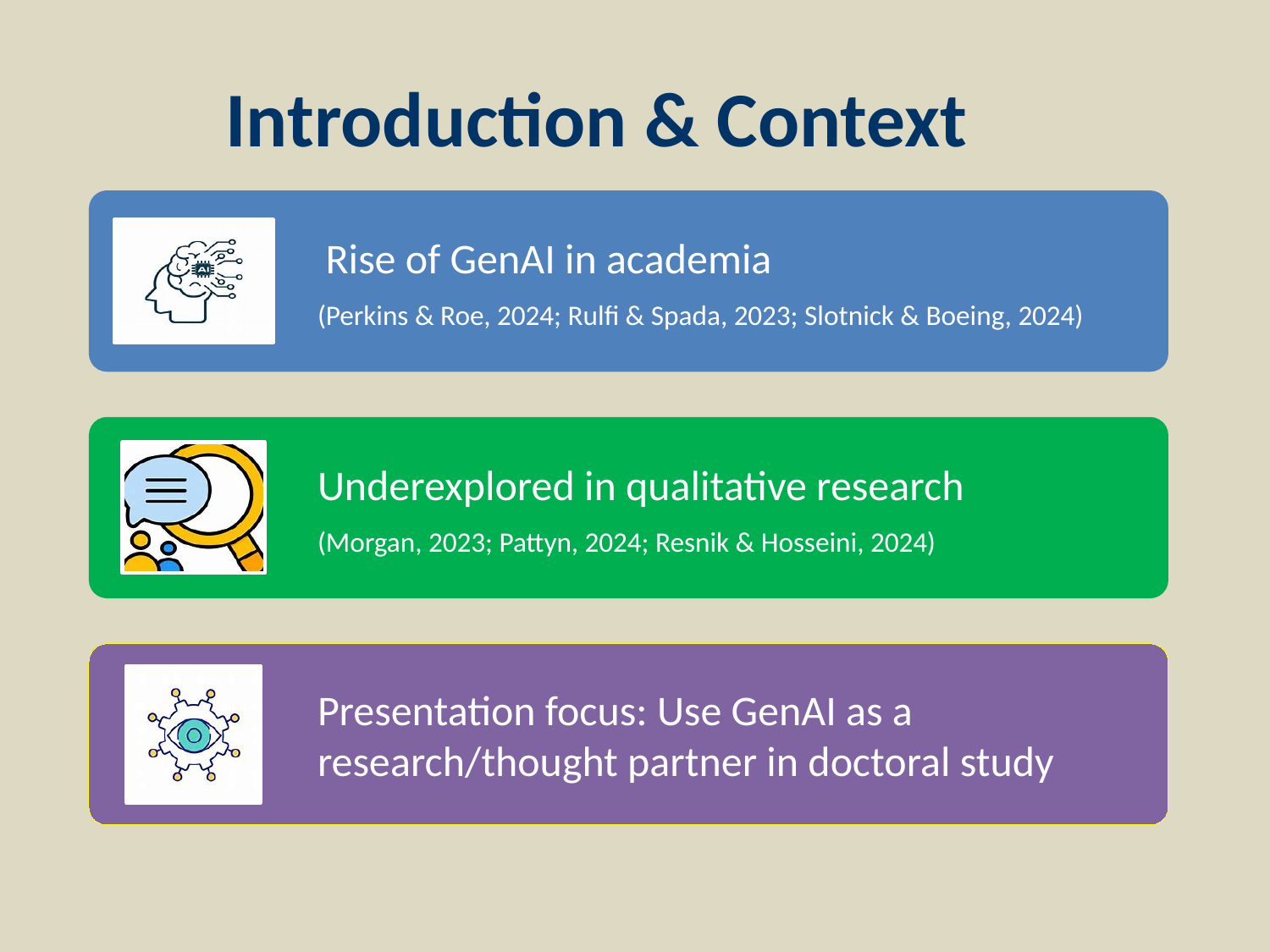

Introduction & Context
 Rise of GenAI in academia
(Perkins & Roe, 2024; Rulfi & Spada, 2023; Slotnick & Boeing, 2024)
Underexplored in qualitative research
(Morgan, 2023; Pattyn, 2024; Resnik & Hosseini, 2024)
Presentation focus: Use GenAI as a research/thought partner in doctoral study